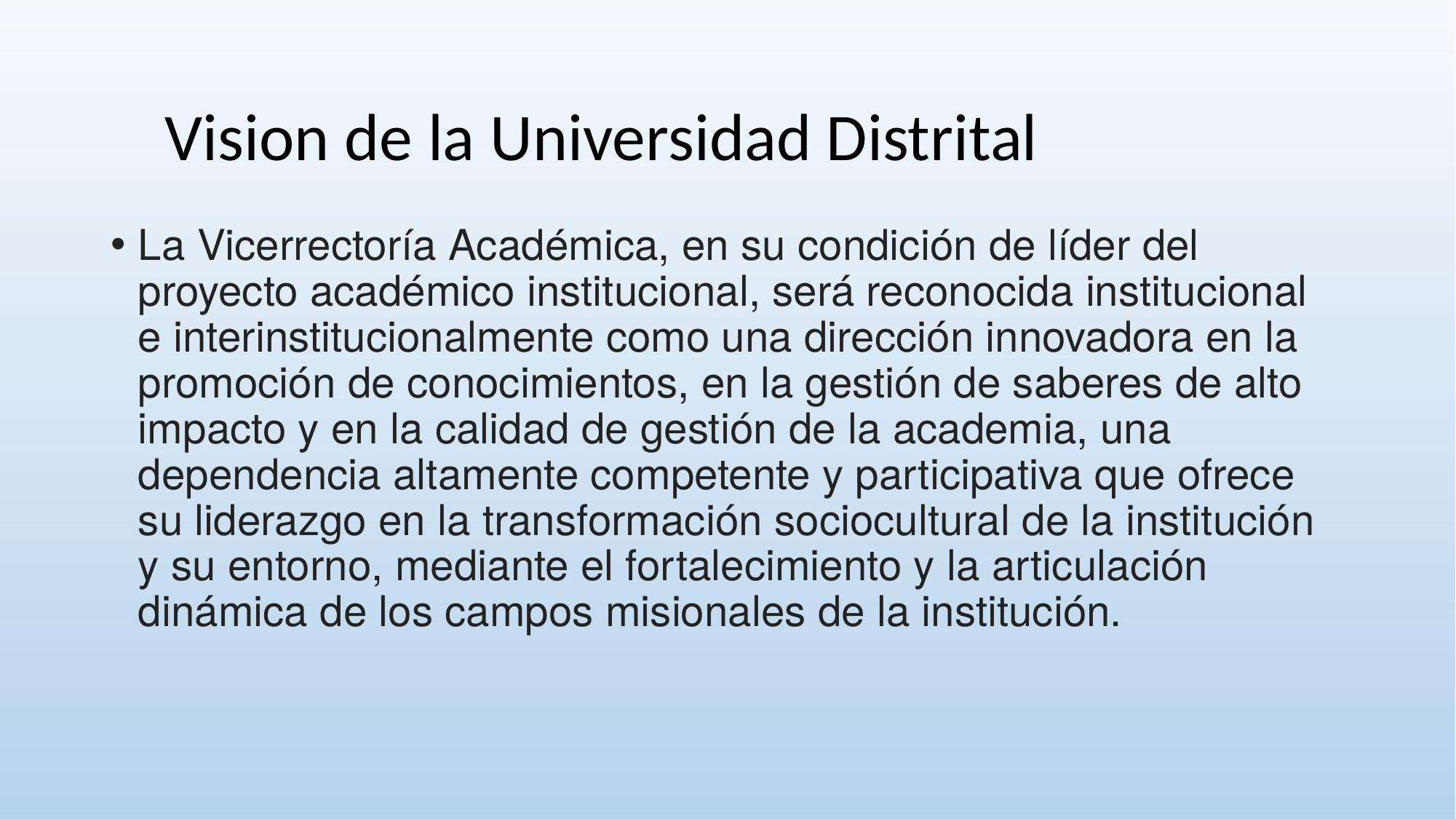

# Vision de la Universidad Distrital
La Vicerrectoría Académica, en su condición de líder del proyecto académico institucional, será reconocida institucional e interinstitucionalmente como una dirección innovadora en la promoción de conocimientos, en la gestión de saberes de alto impacto y en la calidad de gestión de la academia, una dependencia altamente competente y participativa que ofrece su liderazgo en la transformación sociocultural de la institución y su entorno, mediante el fortalecimiento y la articulación dinámica de los campos misionales de la institución.